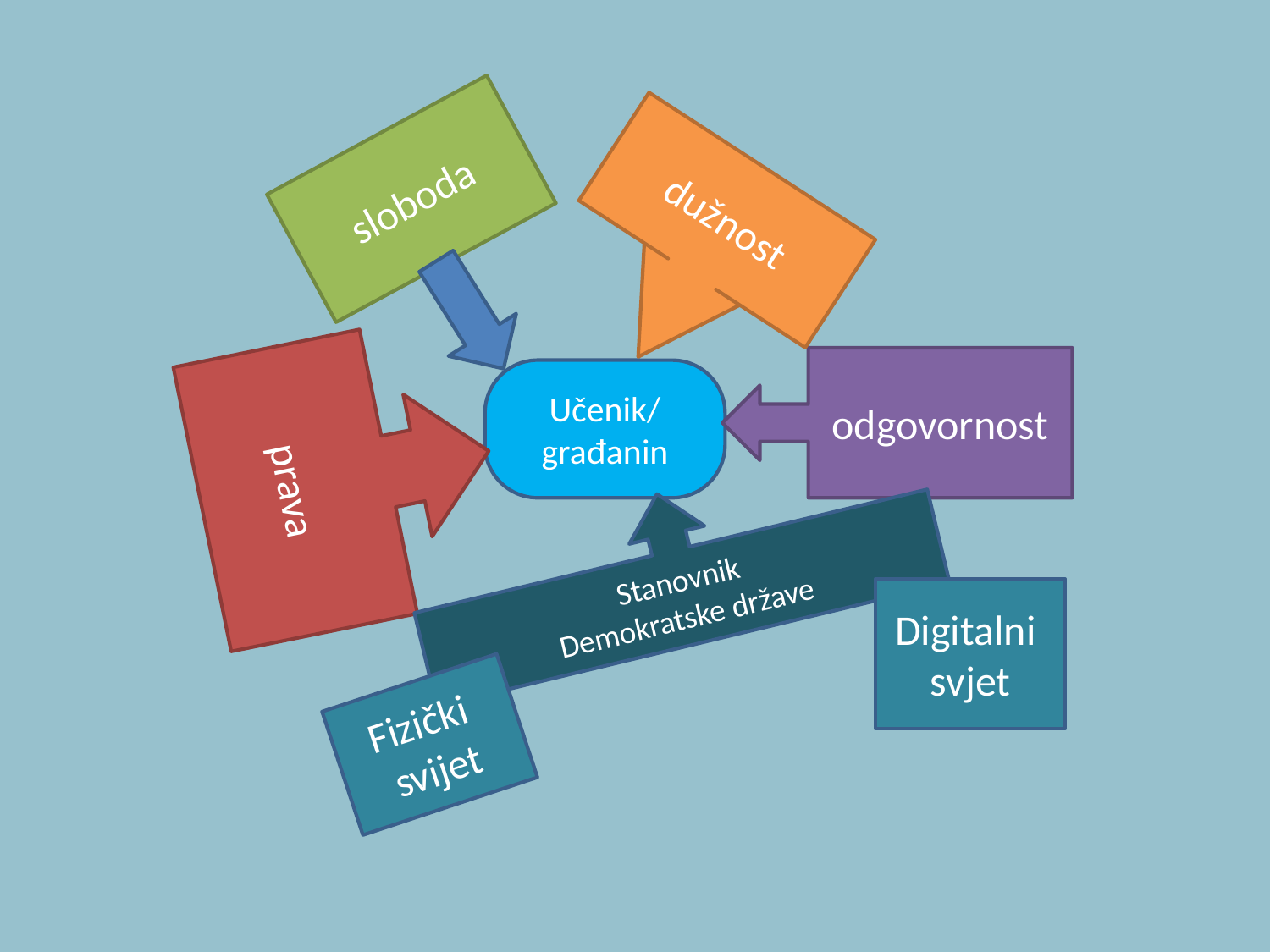

sloboda

dužnost
prava
odgovornost
Učenik/
građanin
Stanovnik
Demokratske države
Digitalni
svjet
Fizički
svijet